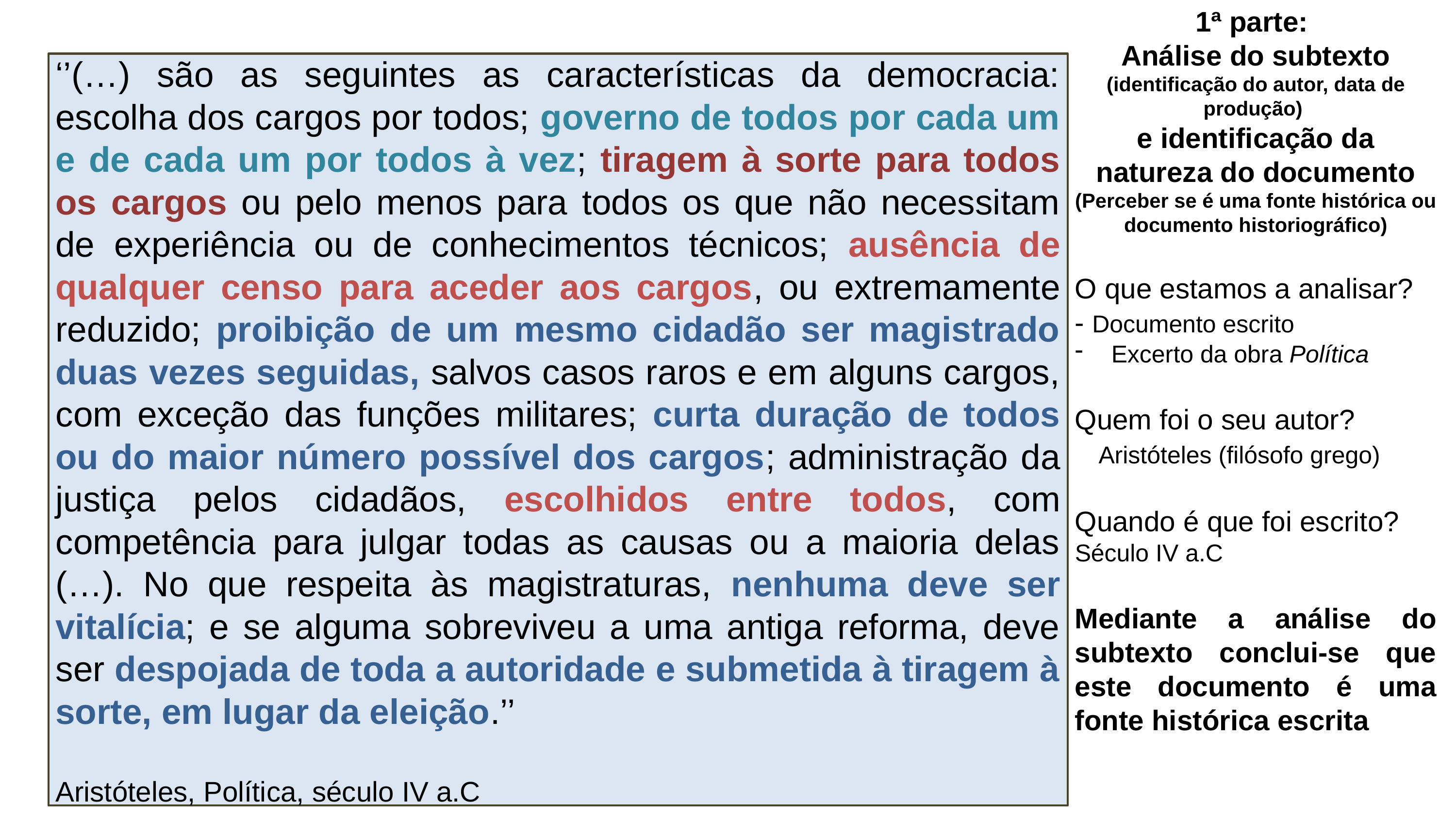

1ª parte:
Análise do subtexto (identificação do autor, data de produção)
e identificação da natureza do documento (Perceber se é uma fonte histórica ou documento historiográfico)

O que estamos a analisar?
- Documento escrito
Excerto da obra Política

Quem foi o seu autor?
   Aristóteles (filósofo grego)

Quando é que foi escrito?
Século IV a.C

Mediante a análise do subtexto conclui-se que este documento é uma fonte histórica escrita
‘’(…) são as seguintes as características da democracia: escolha dos cargos por todos; governo de todos por cada um e de cada um por todos à vez; tiragem à sorte para todos os cargos ou pelo menos para todos os que não necessitam de experiência ou de conhecimentos técnicos; ausência de qualquer censo para aceder aos cargos, ou extremamente reduzido; proibição de um mesmo cidadão ser magistrado duas vezes seguidas, salvos casos raros e em alguns cargos, com exceção das funções militares; curta duração de todos ou do maior número possível dos cargos; administração da justiça pelos cidadãos, escolhidos entre todos, com competência para julgar todas as causas ou a maioria delas (…). No que respeita às magistraturas, nenhuma deve ser vitalícia; e se alguma sobreviveu a uma antiga reforma, deve ser despojada de toda a autoridade e submetida à tiragem à sorte, em lugar da eleição.’’

Aristóteles, Política, século IV a.C